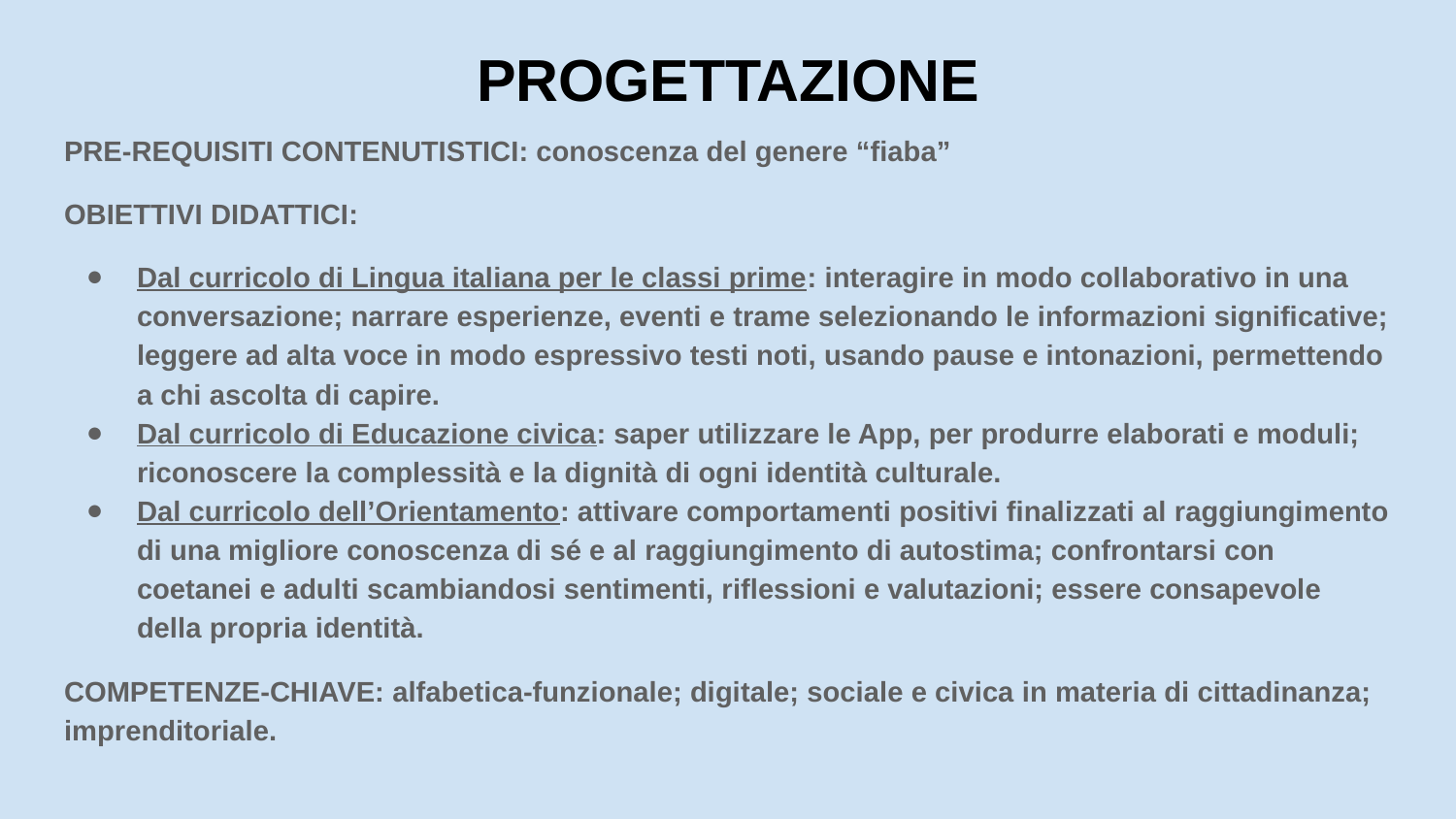

# PROGETTAZIONE
PRE-REQUISITI CONTENUTISTICI: conoscenza del genere “fiaba”
OBIETTIVI DIDATTICI:
Dal curricolo di Lingua italiana per le classi prime: interagire in modo collaborativo in una conversazione; narrare esperienze, eventi e trame selezionando le informazioni significative; leggere ad alta voce in modo espressivo testi noti, usando pause e intonazioni, permettendo a chi ascolta di capire.
Dal curricolo di Educazione civica: saper utilizzare le App, per produrre elaborati e moduli;  riconoscere la complessità e la dignità di ogni identità culturale.
Dal curricolo dell’Orientamento: attivare comportamenti positivi finalizzati al raggiungimento di una migliore conoscenza di sé e al raggiungimento di autostima; confrontarsi con coetanei e adulti scambiandosi sentimenti, riflessioni e valutazioni; essere consapevole della propria identità.
COMPETENZE-CHIAVE: alfabetica-funzionale; digitale; sociale e civica in materia di cittadinanza; imprenditoriale.